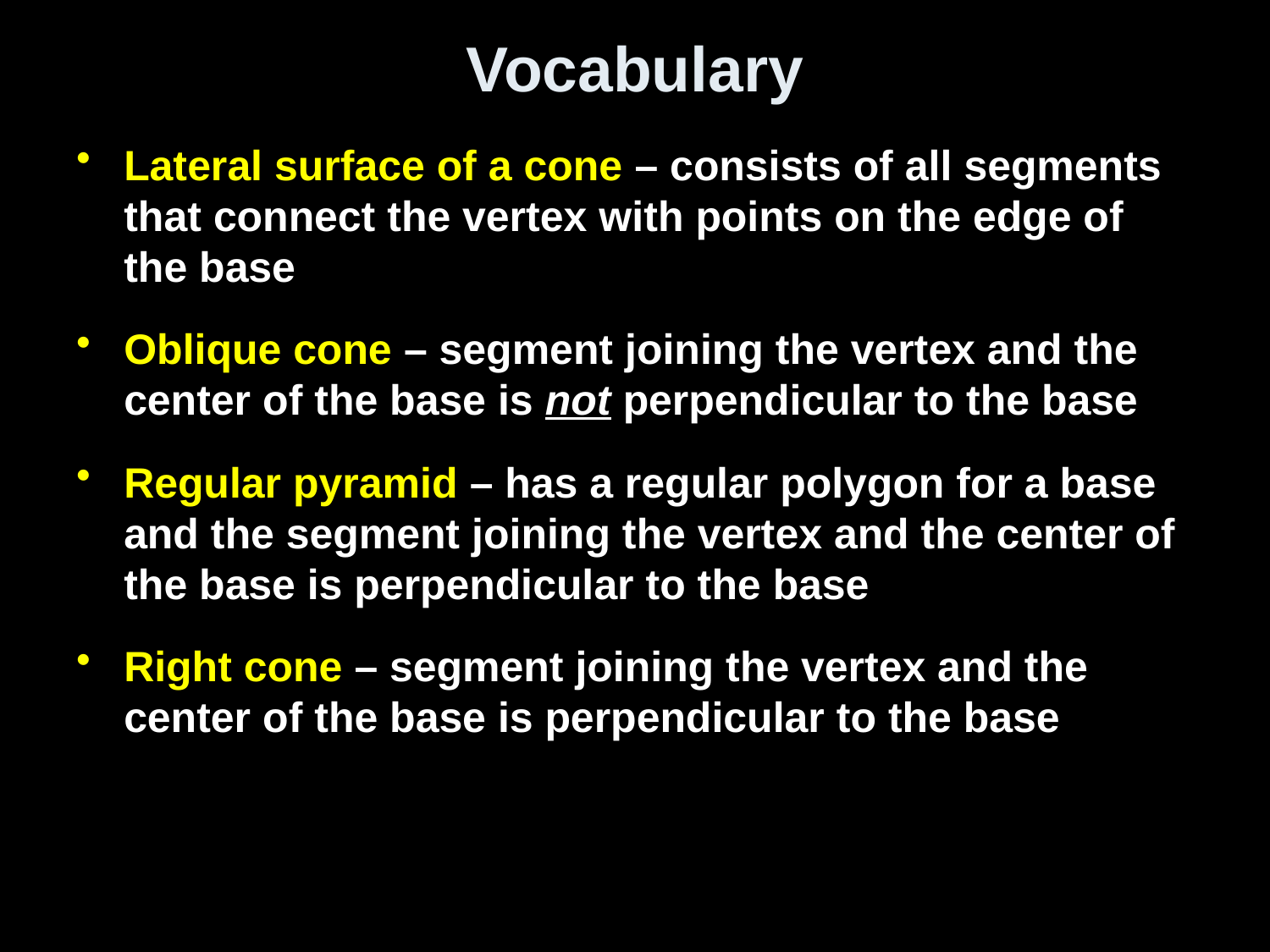

# Vocabulary
Lateral surface of a cone – consists of all segments that connect the vertex with points on the edge of the base
Oblique cone – segment joining the vertex and the center of the base is not perpendicular to the base
Regular pyramid – has a regular polygon for a base and the segment joining the vertex and the center of the base is perpendicular to the base
Right cone – segment joining the vertex and the center of the base is perpendicular to the base